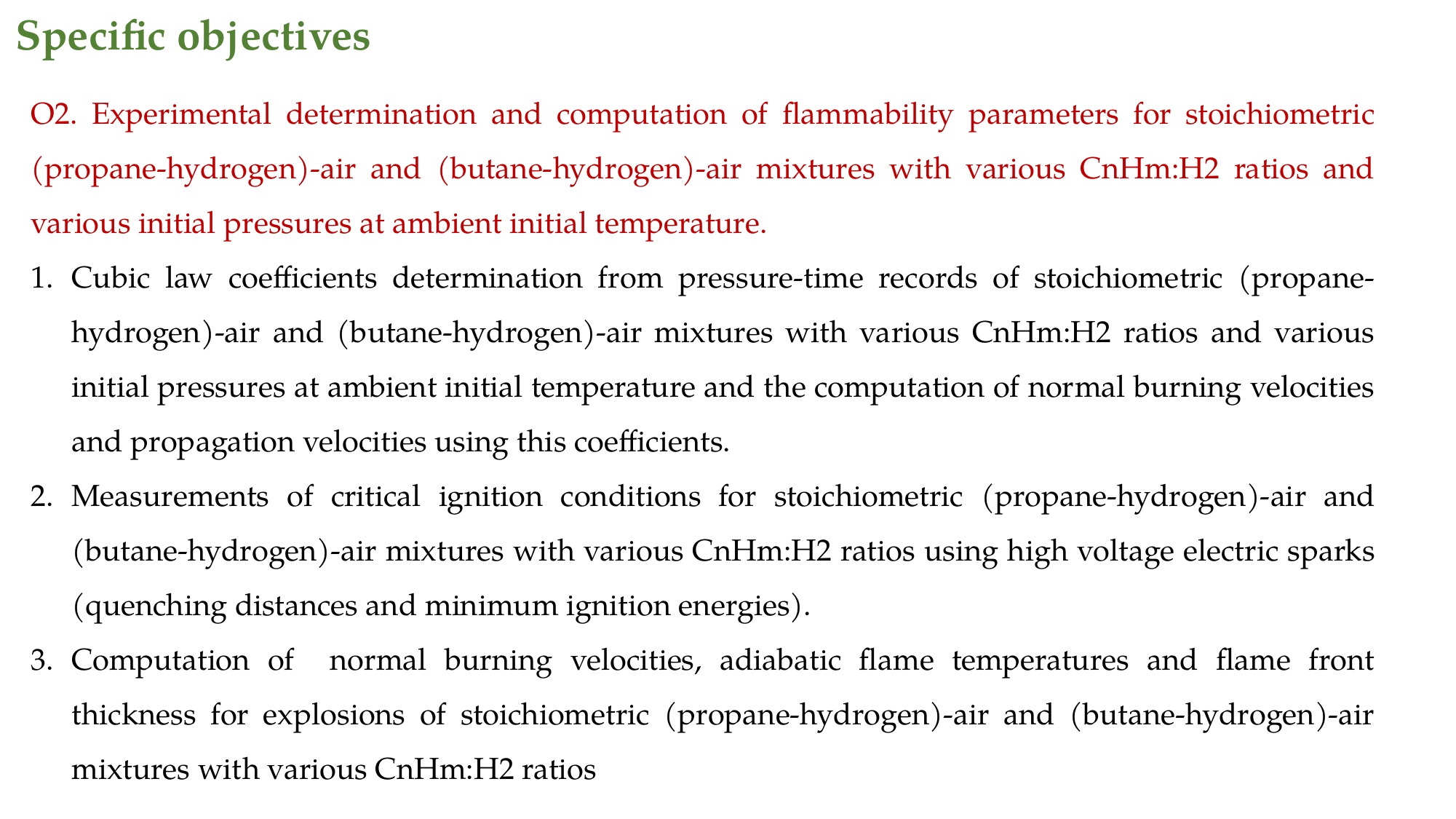

Specific objectives
O2. Experimental determination and computation of flammability parameters for stoichiometric (propane-hydrogen)-air and (butane-hydrogen)-air mixtures with various CnHm:H2 ratios and various initial pressures at ambient initial temperature.
Cubic law coefficients determination from pressure-time records of stoichiometric (propane-hydrogen)-air and (butane-hydrogen)-air mixtures with various CnHm:H2 ratios and various initial pressures at ambient initial temperature and the computation of normal burning velocities and propagation velocities using this coefficients.
Measurements of critical ignition conditions for stoichiometric (propane-hydrogen)-air and (butane-hydrogen)-air mixtures with various CnHm:H2 ratios using high voltage electric sparks (quenching distances and minimum ignition energies).
Computation of  normal burning velocities, adiabatic flame temperatures and flame front thickness for explosions of stoichiometric (propane-hydrogen)-air and (butane-hydrogen)-air mixtures with various CnHm:H2 ratios